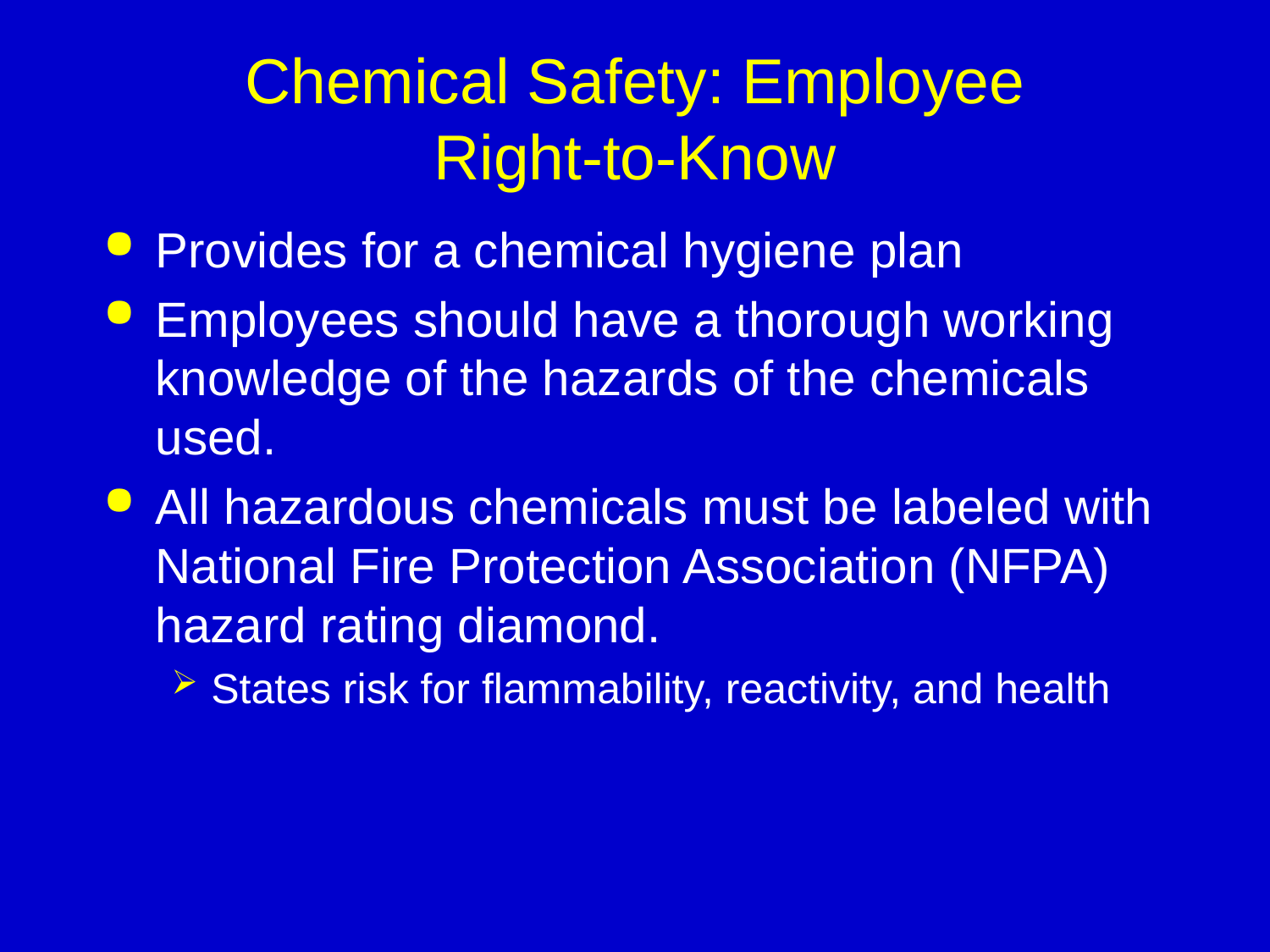

# Chemical Safety: Employee Right-to-Know
Provides for a chemical hygiene plan
Employees should have a thorough working knowledge of the hazards of the chemicals used.
All hazardous chemicals must be labeled with National Fire Protection Association (NFPA) hazard rating diamond.
States risk for flammability, reactivity, and health